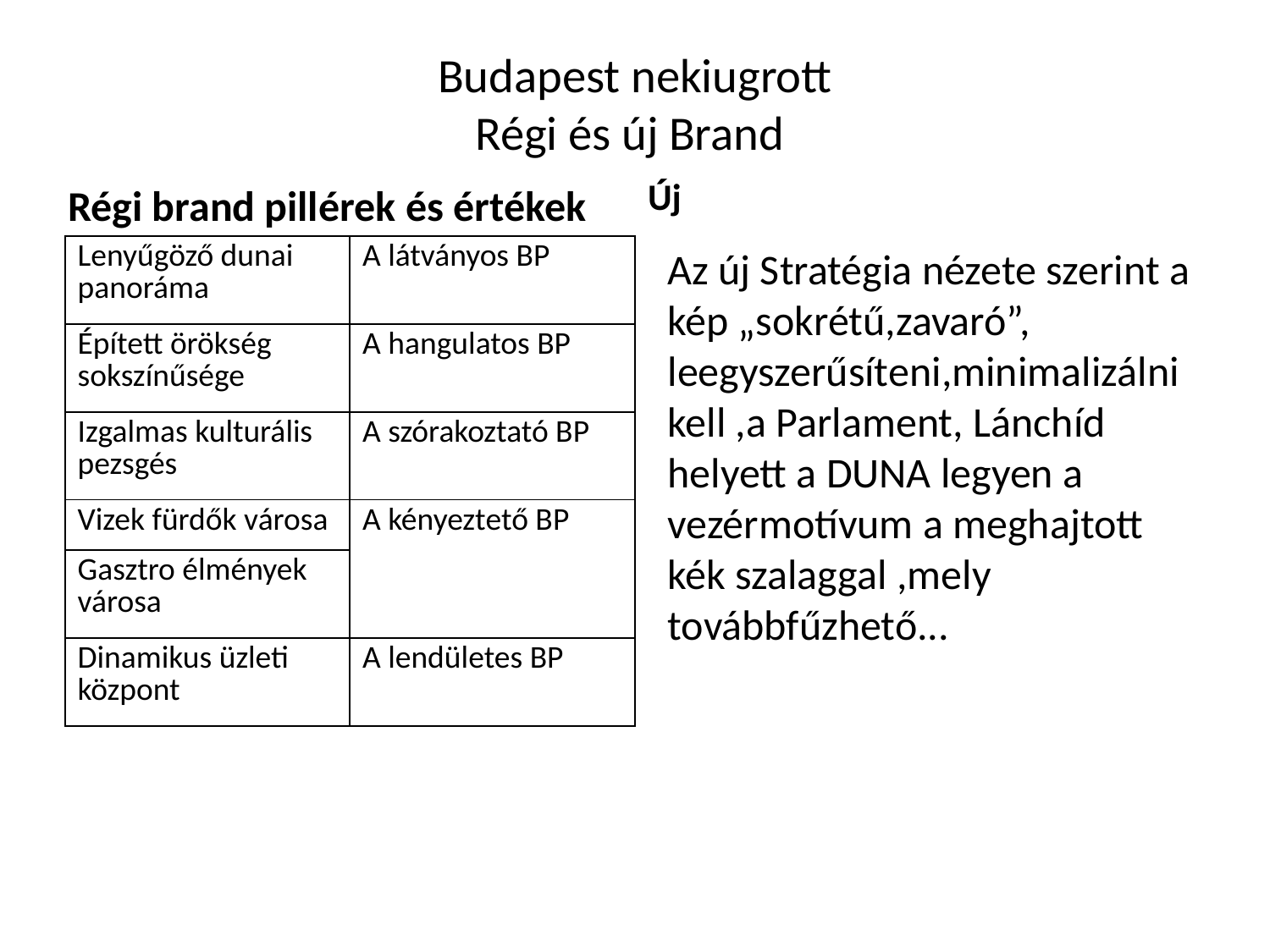

# Budapest nekiugrott Régi és új Brand
Régi brand pillérek és értékek
Új
| Lenyűgöző dunai panoráma | A látványos BP |
| --- | --- |
| Épített örökség sokszínűsége | A hangulatos BP |
| Izgalmas kulturális pezsgés | A szórakoztató BP |
| Vizek fürdők városa | A kényeztető BP |
| Gasztro élmények városa |  |
| Dinamikus üzleti központ | A lendületes BP |
Az új Stratégia nézete szerint a kép „sokrétű,zavaró”, leegyszerűsíteni,minimalizálni kell ,a Parlament, Lánchíd helyett a DUNA legyen a vezérmotívum a meghajtott kék szalaggal ,mely továbbfűzhető...